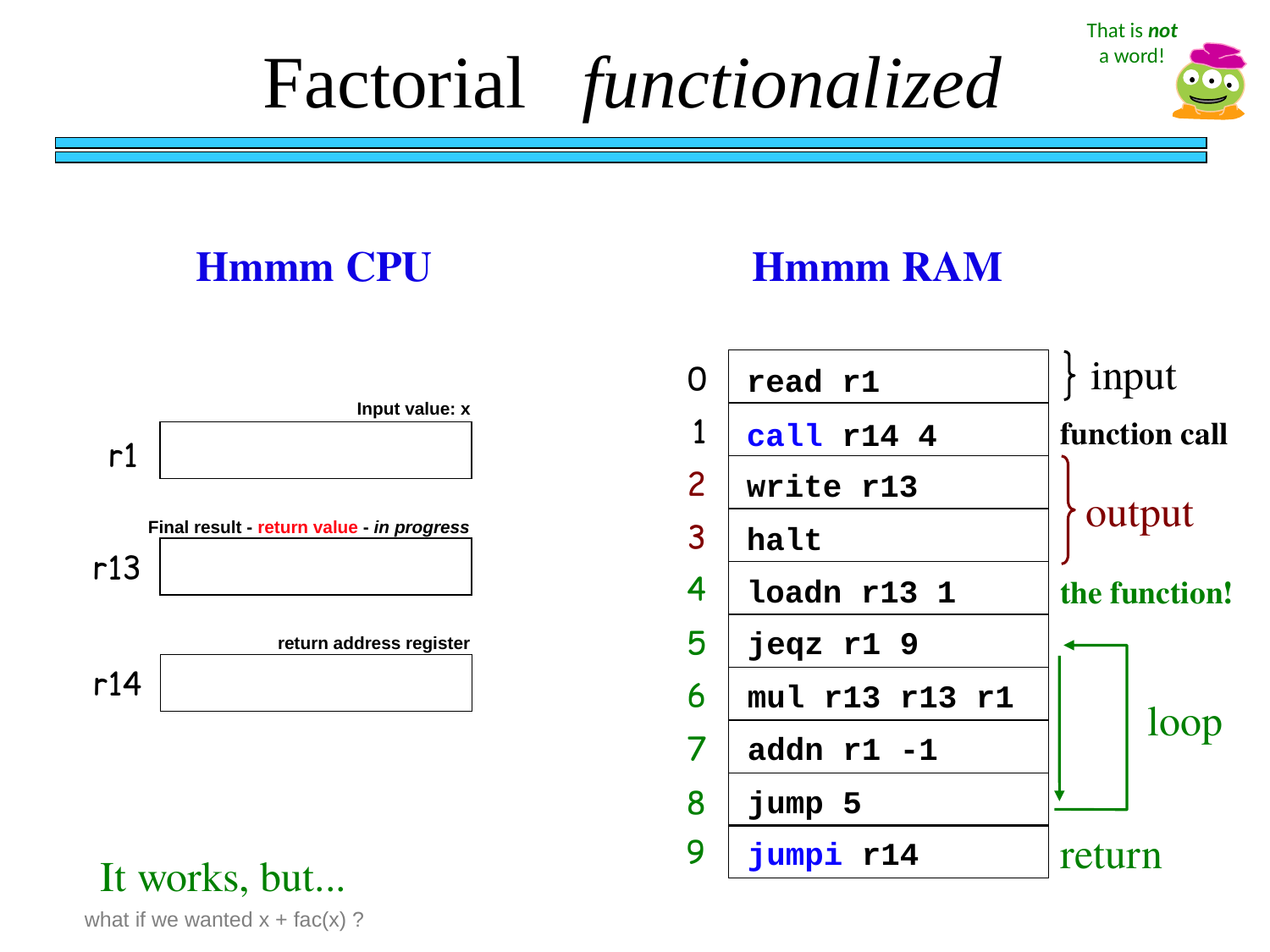

That is not a word!
Factorial   functionalized

Hmmm CPU
Hmmm RAM
input

0
read r1
Input value: x

1
function call
call r14 4

r1

2
write r13
output

Final result - return value - in progress
3
halt

r13

4
loadn r13 1
the function!

5
jeqz r1 9

return address register

r14

6
mul r13 r13 r1

loop

7

addn r1 -1

jump 5
8
return

9
jumpi r14
It works, but...
what if we wanted x + fac(x) ?